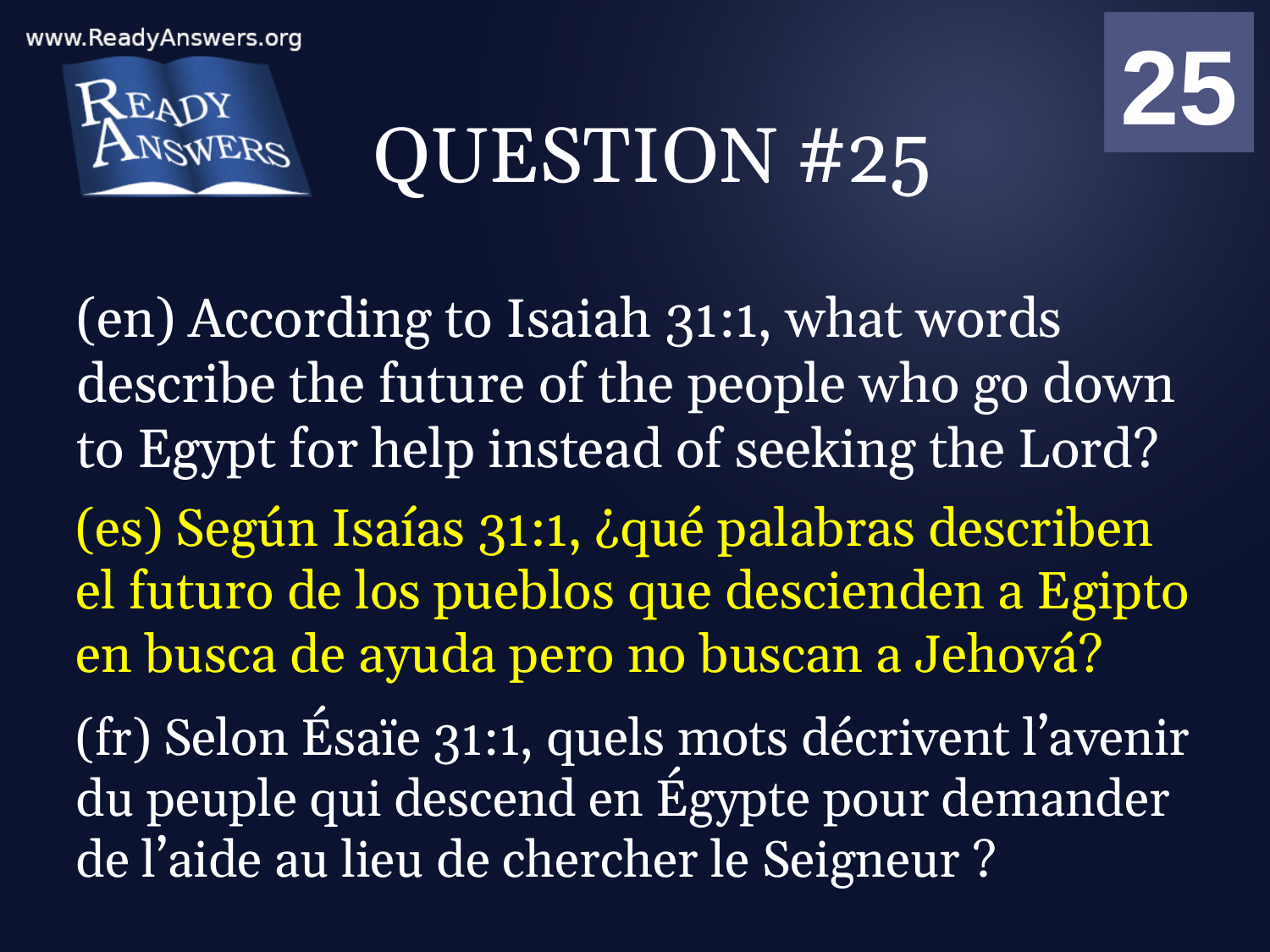

01
02
03
04
05
06
07
08
09
10
11
12
13
14
15
16
17
18
19
20
21
22
23
24
25
00
# QUESTION #25
(en) According to Isaiah 31:1, what words describe the future of the people who go down to Egypt for help instead of seeking the Lord?
(es) Según Isaías 31:1, ¿qué palabras describen el futuro de los pueblos que descienden a Egipto en busca de ayuda pero no buscan a Jehová?
(fr) Selon Ésaïe 31:1, quels mots décrivent l’avenir du peuple qui descend en Égypte pour demander de l’aide au lieu de chercher le Seigneur ?